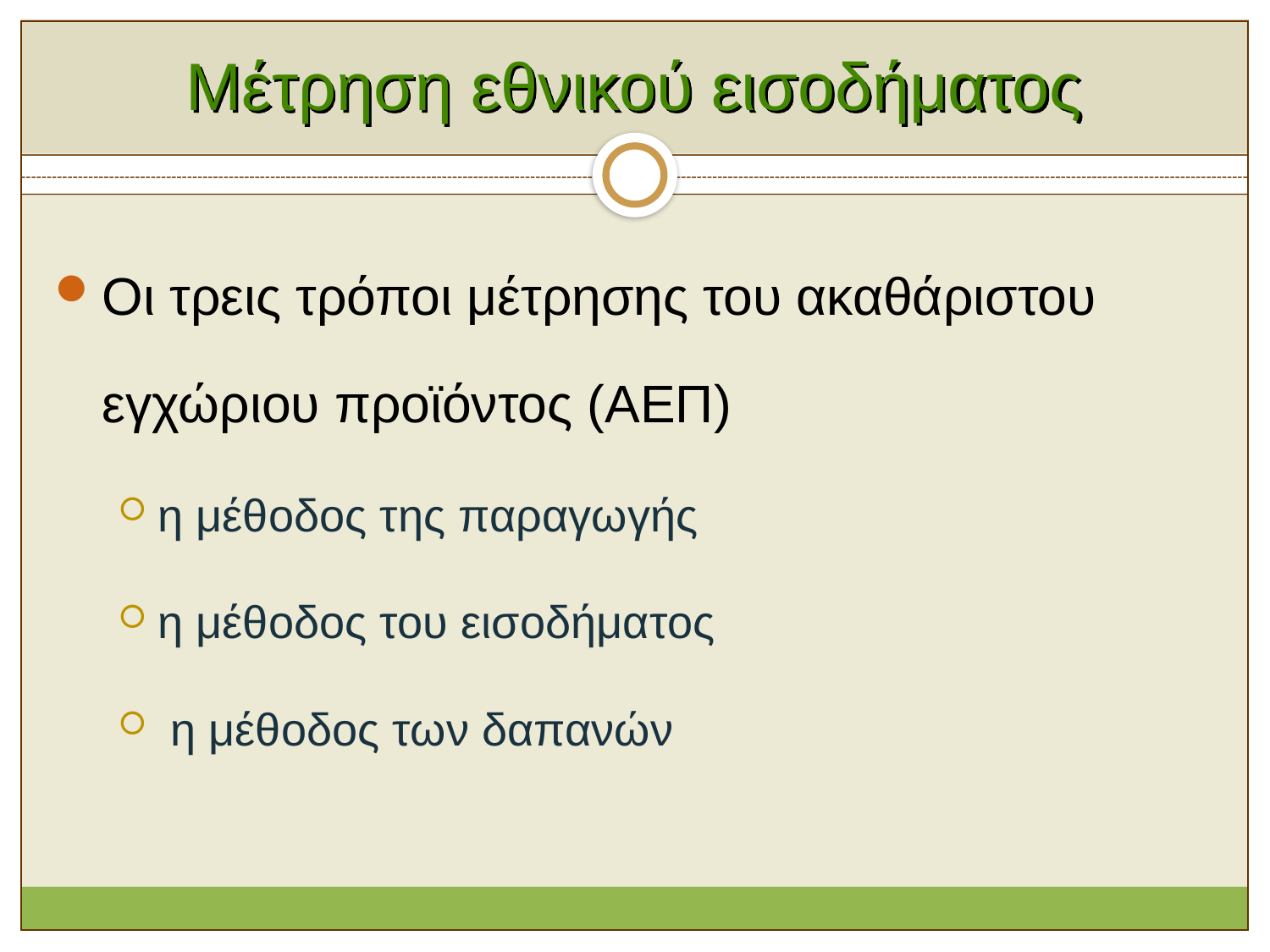

# Μέτρηση εθνικού εισοδήματος
Οι τρεις τρόποι μέτρησης του ακαθάριστου εγχώριου προϊόντος (ΑΕΠ)
η μέθοδος της παραγωγής
η μέθοδος του εισοδήματος
 η μέθοδος των δαπανών